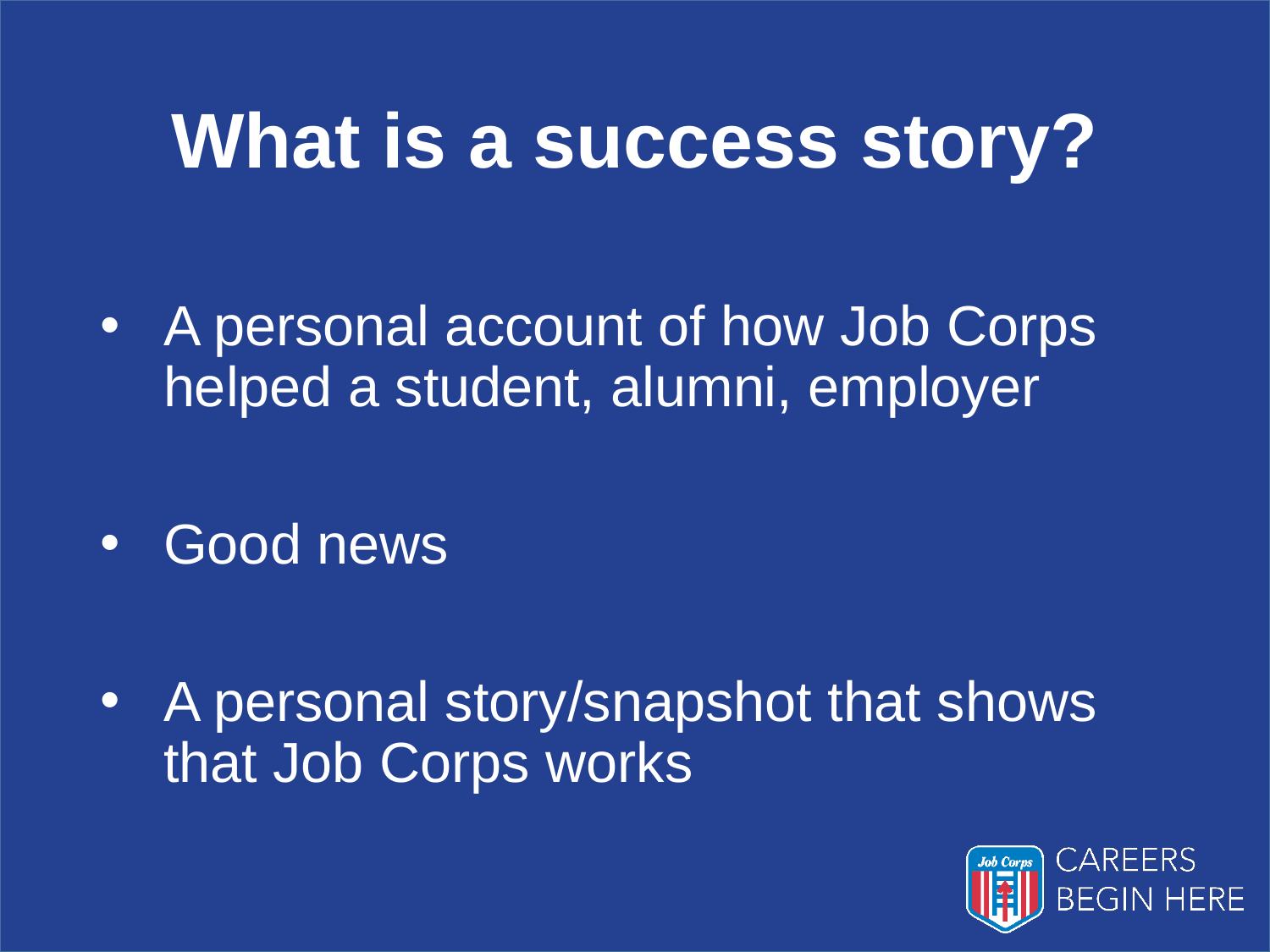

# What is a success story?
A personal account of how Job Corps helped a student, alumni, employer

Good news

A personal story/snapshot that shows that Job Corps works